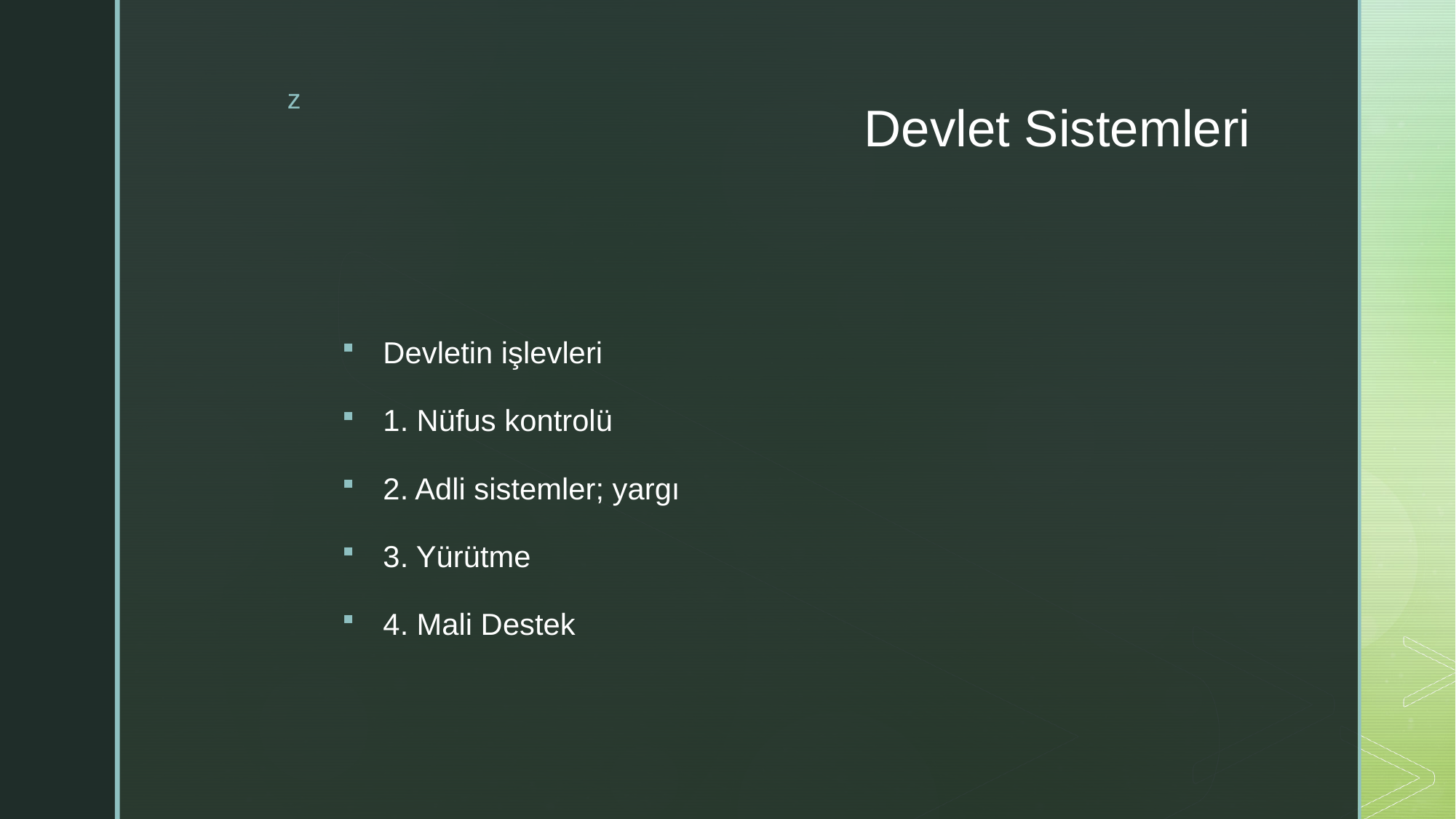

# Devlet Sistemleri
Devletin işlevleri
1. Nüfus kontrolü
2. Adli sistemler; yargı
3. Yürütme
4. Mali Destek